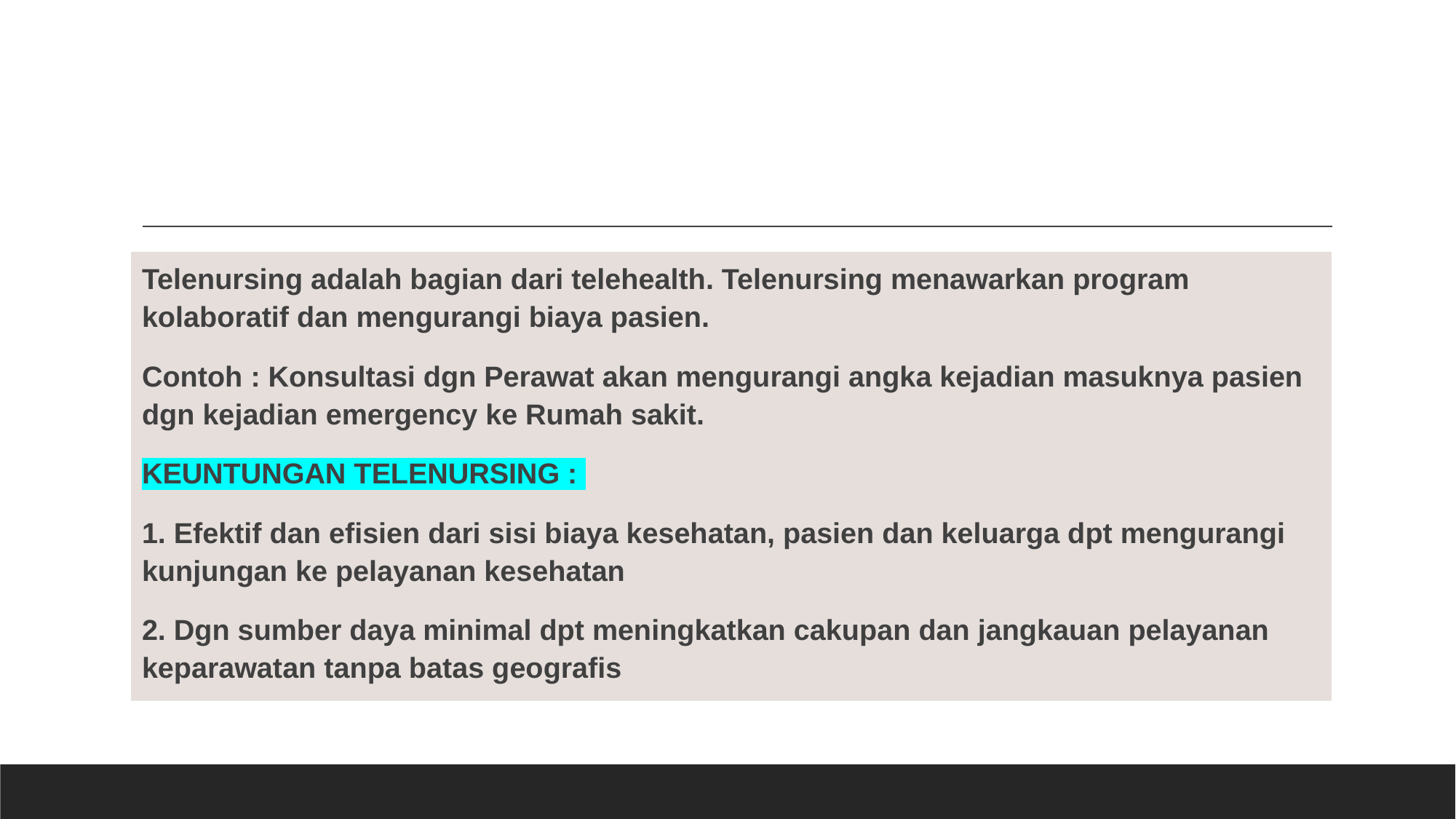

Telenursing adalah bagian dari telehealth. Telenursing menawarkan program kolaboratif dan mengurangi biaya pasien.
Contoh : Konsultasi dgn Perawat akan mengurangi angka kejadian masuknya pasien dgn kejadian emergency ke Rumah sakit.
KEUNTUNGAN TELENURSING :
1. Efektif dan efisien dari sisi biaya kesehatan, pasien dan keluarga dpt mengurangi kunjungan ke pelayanan kesehatan
2. Dgn sumber daya minimal dpt meningkatkan cakupan dan jangkauan pelayanan keparawatan tanpa batas geografis